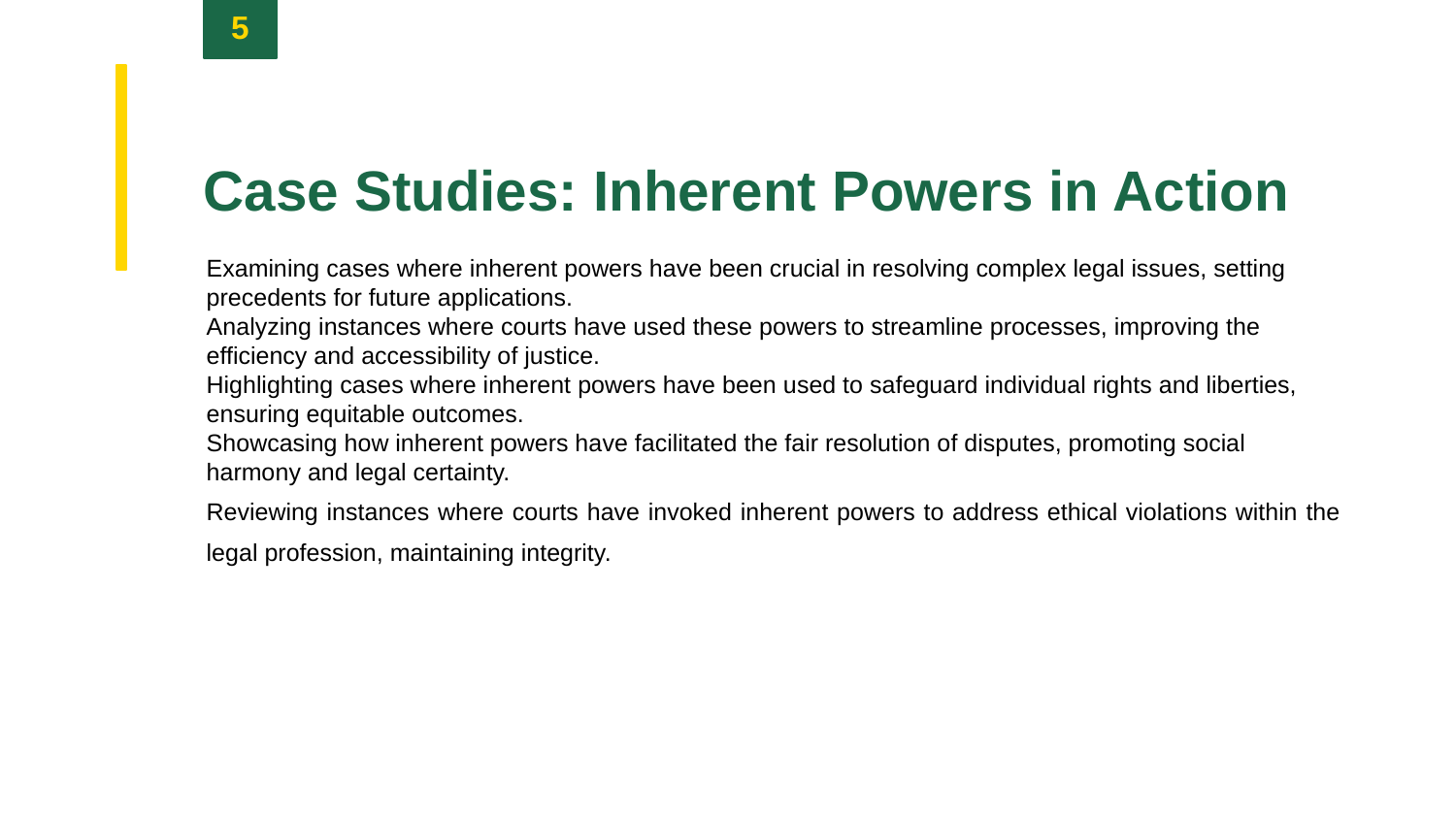

5

Case Studies: Inherent Powers in Action
Examining cases where inherent powers have been crucial in resolving complex legal issues, setting precedents for future applications.
Analyzing instances where courts have used these powers to streamline processes, improving the efficiency and accessibility of justice.
Highlighting cases where inherent powers have been used to safeguard individual rights and liberties, ensuring equitable outcomes.
Showcasing how inherent powers have facilitated the fair resolution of disputes, promoting social harmony and legal certainty.
Reviewing instances where courts have invoked inherent powers to address ethical violations within the legal profession, maintaining integrity.